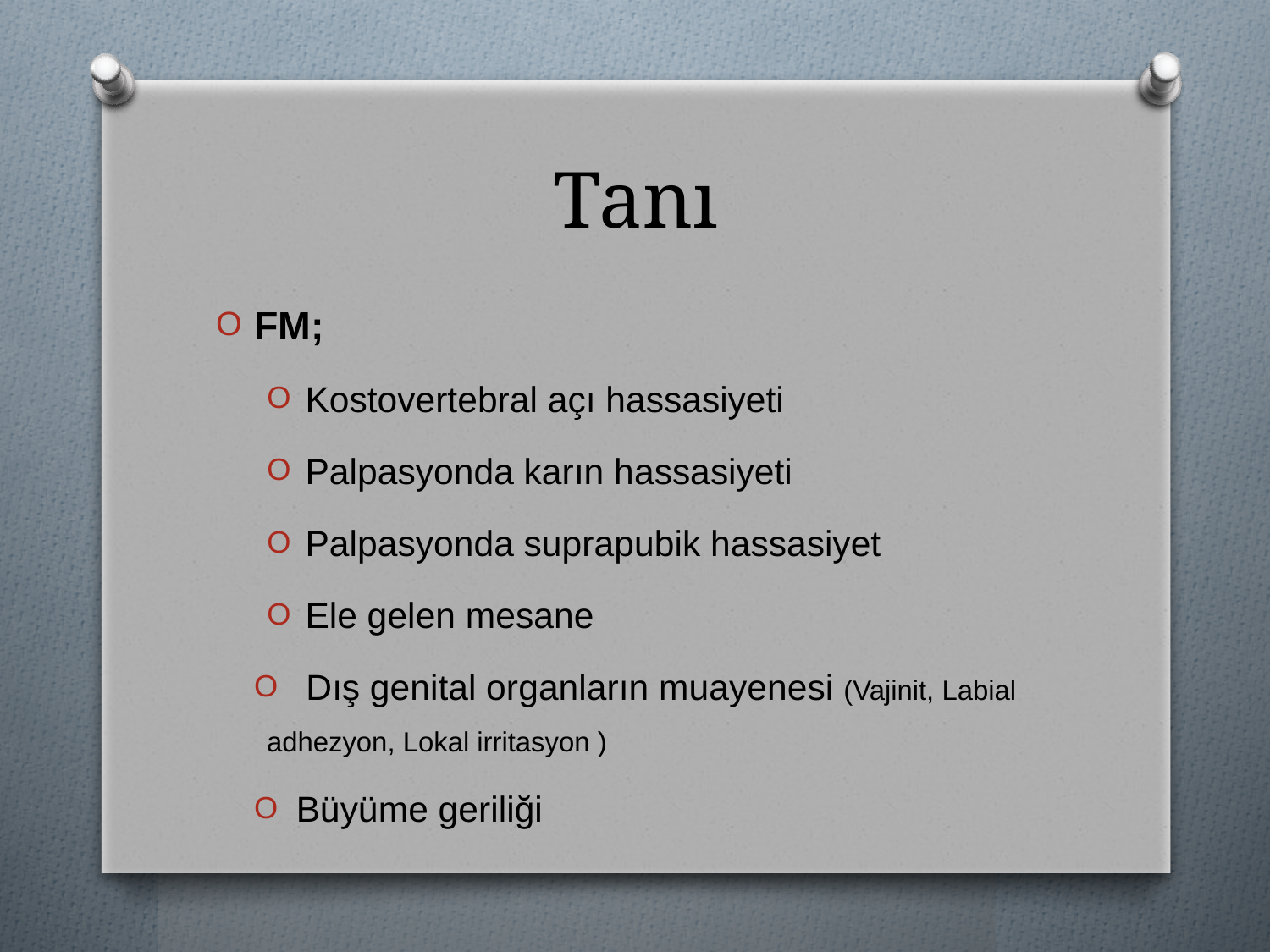

# Tanı
FM;
Kostovertebral açı hassasiyeti
Palpasyonda karın hassasiyeti
Palpasyonda suprapubik hassasiyet
Ele gelen mesane
   Dış genital organların muayenesi (Vajinit, Labial adhezyon, Lokal irritasyon )
  Büyüme geriliği